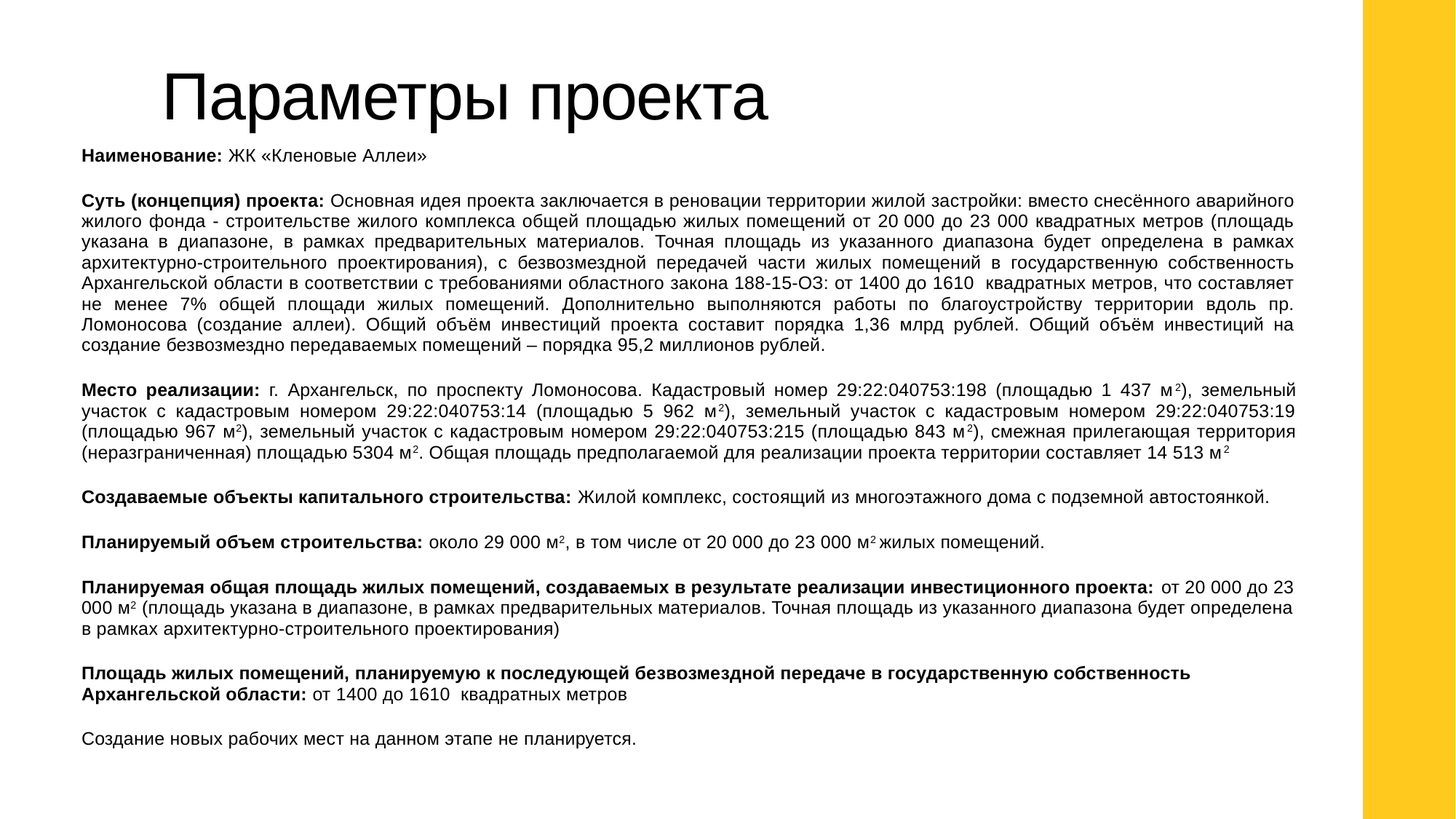

# Параметры проекта
Наименование: ЖК «Кленовые Аллеи»
Суть (концепция) проекта: Основная идея проекта заключается в реновации территории жилой застройки: вместо снесённого аварийного жилого фонда - строительстве жилого комплекса общей площадью жилых помещений от 20 000 до 23 000 квадратных метров (площадь указана в диапазоне, в рамках предварительных материалов. Точная площадь из указанного диапазона будет определена в рамках архитектурно-строительного проектирования), с безвозмездной передачей части жилых помещений в государственную собственность Архангельской области в соответствии с требованиями областного закона 188-15-ОЗ: от 1400 до 1610  квадратных метров, что составляет не менее 7% общей площади жилых помещений. Дополнительно выполняются работы по благоустройству территории вдоль пр. Ломоносова (создание аллеи). Общий объём инвестиций проекта составит порядка 1,36 млрд рублей. Общий объём инвестиций на создание безвозмездно передаваемых помещений – порядка 95,2 миллионов рублей.
Место реализации: г. Архангельск, по проспекту Ломоносова. Кадастровый номер 29:22:040753:198 (площадью 1 437 м2), земельный участок с кадастровым номером 29:22:040753:14 (площадью 5 962 м2), земельный участок с кадастровым номером 29:22:040753:19 (площадью 967 м2), земельный участок с кадастровым номером 29:22:040753:215 (площадью 843 м2), смежная прилегающая территория (неразграниченная) площадью 5304 м2. Общая площадь предполагаемой для реализации проекта территории составляет 14 513 м2
Создаваемые объекты капитального строительства: Жилой комплекс, состоящий из многоэтажного дома с подземной автостоянкой.
Планируемый объем строительства: около 29 000 м2, в том числе от 20 000 до 23 000 м2 жилых помещений.
Планируемая общая площадь жилых помещений, создаваемых в результате реализации инвестиционного проекта: от 20 000 до 23 000 м2 (площадь указана в диапазоне, в рамках предварительных материалов. Точная площадь из указанного диапазона будет определена в рамках архитектурно-строительного проектирования)
Площадь жилых помещений, планируемую к последующей безвозмездной передаче в государственную собственность Архангельской области: от 1400 до 1610  квадратных метров
Создание новых рабочих мест на данном этапе не планируется.